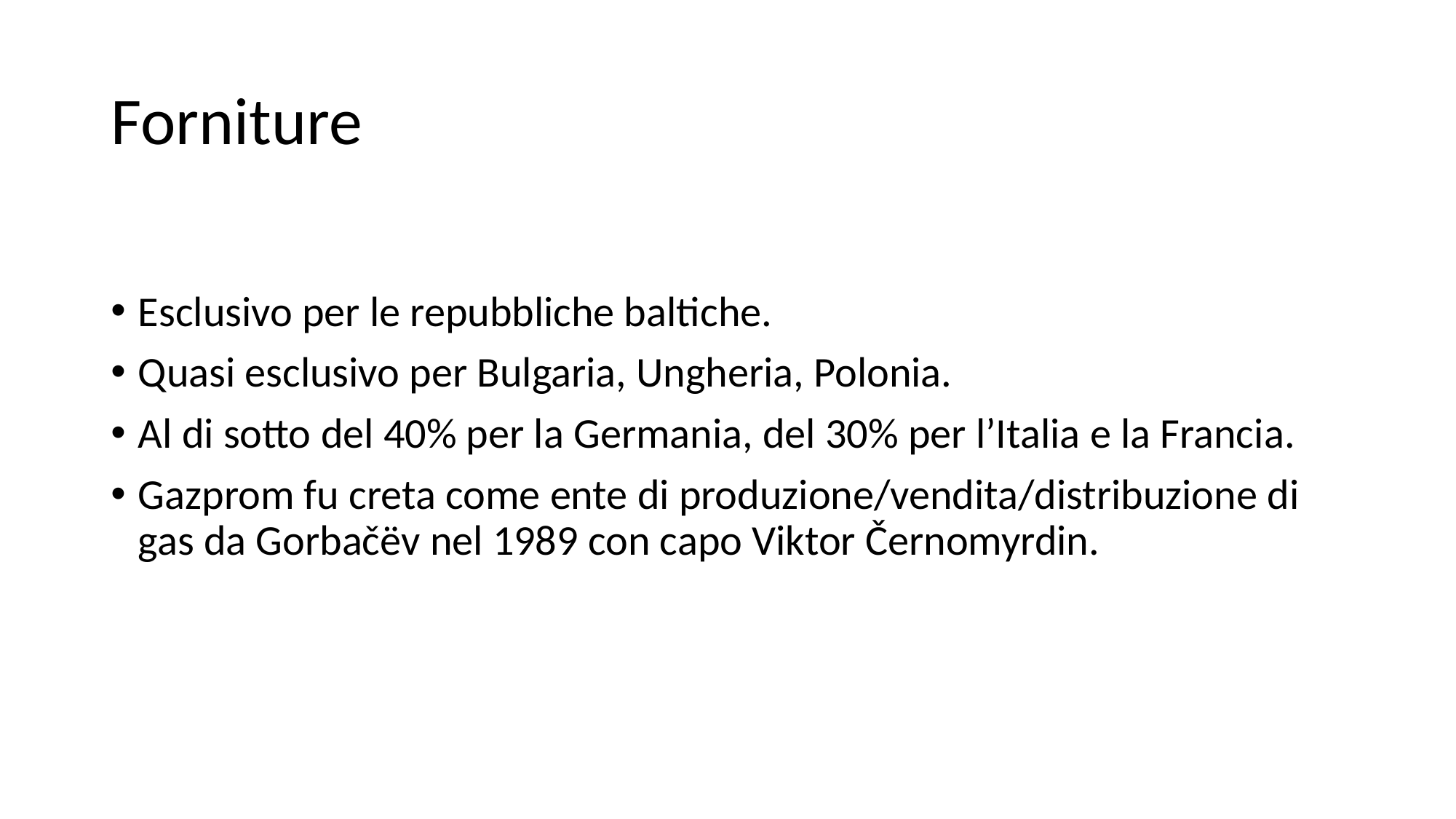

# Forniture

Esclusivo per le repubbliche baltiche.
Quasi esclusivo per Bulgaria, Ungheria, Polonia.
Al di sotto del 40% per la Germania, del 30% per l’Italia e la Francia.
Gazprom fu creta come ente di produzione/vendita/distribuzione di gas da Gorbačëv nel 1989 con capo Viktor Černomyrdin.